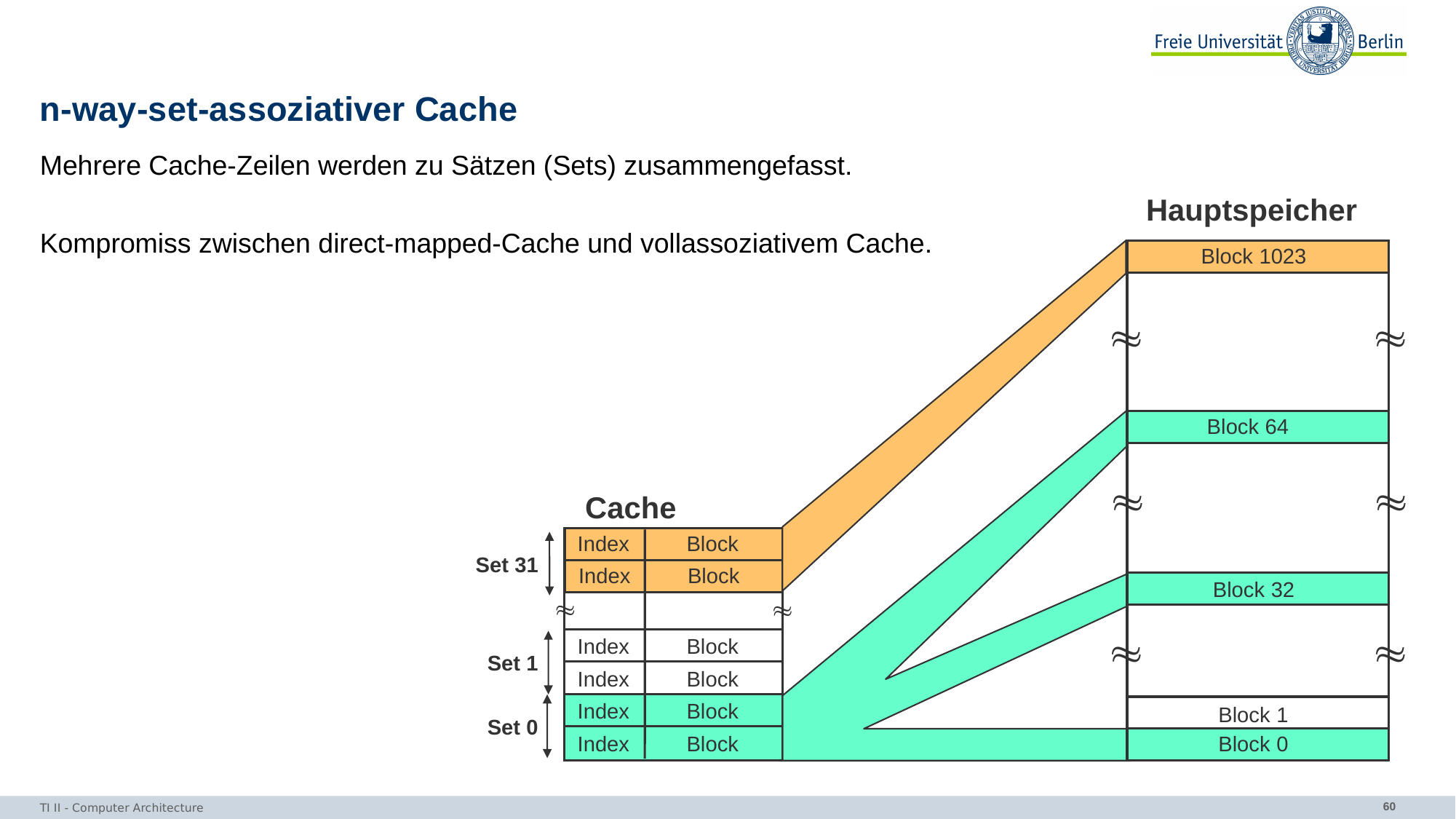

# n-way-set-assoziativer Cache
Mehrere Cache-Zeilen werden zu Sätzen (Sets) zusammengefasst.

Kompromiss zwischen direct-mapped-Cache und vollassoziativem Cache.

Hauptspeicher
Block 1023

≈
≈
Block 64

≈
≈
Cache
Index	Block

Set 31
Index	Block

Block 32

≈
≈
≈
≈
Index	Block

Set 1
Index	Block
Index	Block

Block 1

Set 0
Index	Block
Block 0

TI II - Computer Architecture